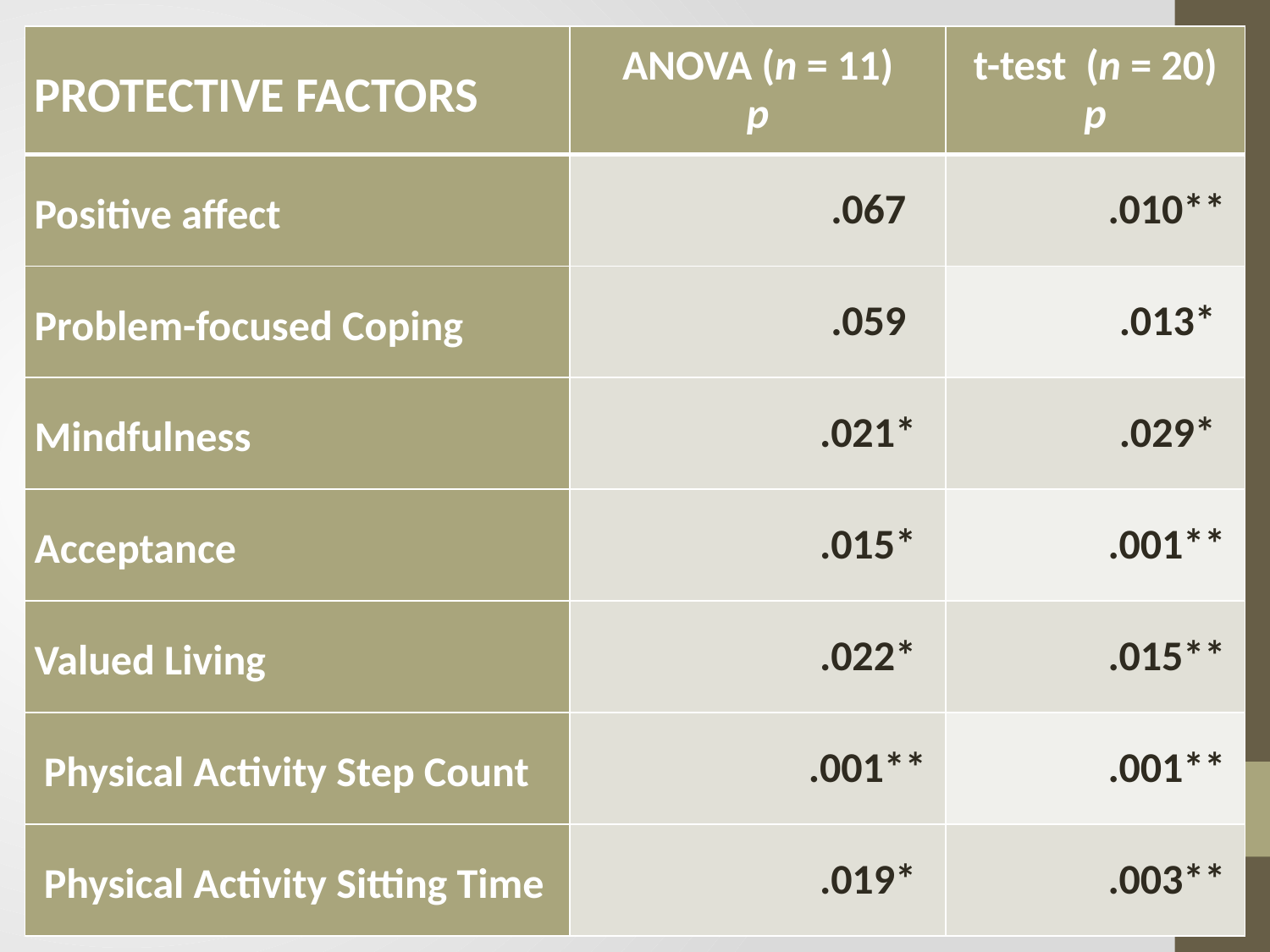

| PROTECTIVE FACTORS | ANOVA (n = 11) p | t-test (n = 20) p |
| --- | --- | --- |
| Positive affect | .067 | .010\*\* |
| Problem-focused Coping | .059 | .013\* |
| Mindfulness | .021\* | .029\* |
| Acceptance | .015\* | .001\*\* |
| Valued Living | .022\* | .015\*\* |
| Physical Activity Step Count | .001\*\* | .001\*\* |
| Physical Activity Sitting Time | .019\* | .003\*\* |